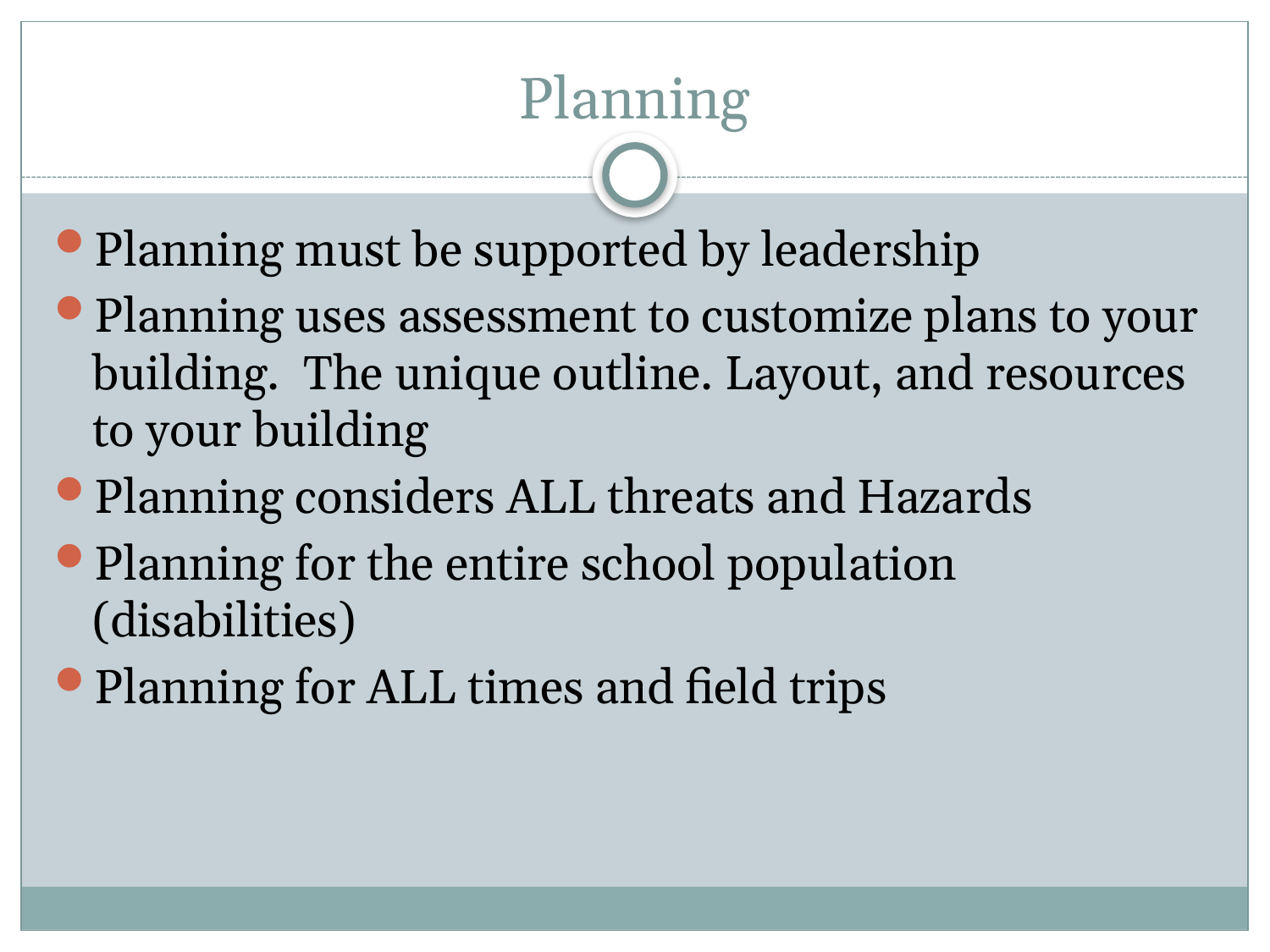

# Planning
Planning must be supported by leadership
Planning uses assessment to customize plans to your building.  The unique outline. Layout, and resources to your building
Planning considers ALL threats and Hazards
Planning for the entire school population (disabilities)
Planning for ALL times and field trips